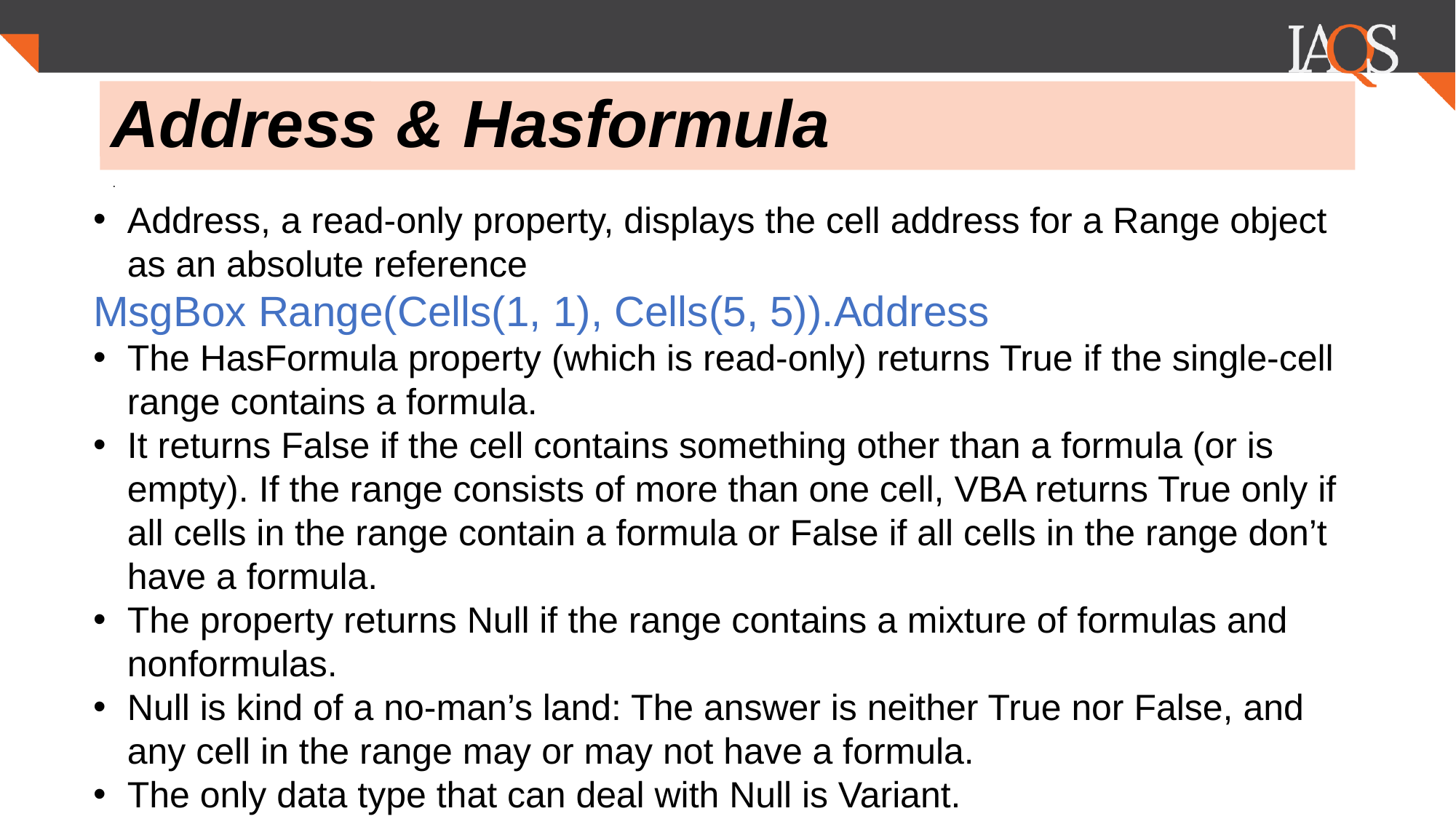

# Address & Hasformula

.

Address, a read-only property, displays the cell address for a Range object as an absolute reference
MsgBox Range(Cells(1, 1), Cells(5, 5)).Address
The HasFormula property (which is read-only) returns True if the single-cell range contains a formula.
It returns False if the cell contains something other than a formula (or is empty). If the range consists of more than one cell, VBA returns True only if all cells in the range contain a formula or False if all cells in the range don’t have a formula.
The property returns Null if the range contains a mixture of formulas and nonformulas.
Null is kind of a no-man’s land: The answer is neither True nor False, and any cell in the range may or may not have a formula.
The only data type that can deal with Null is Variant.